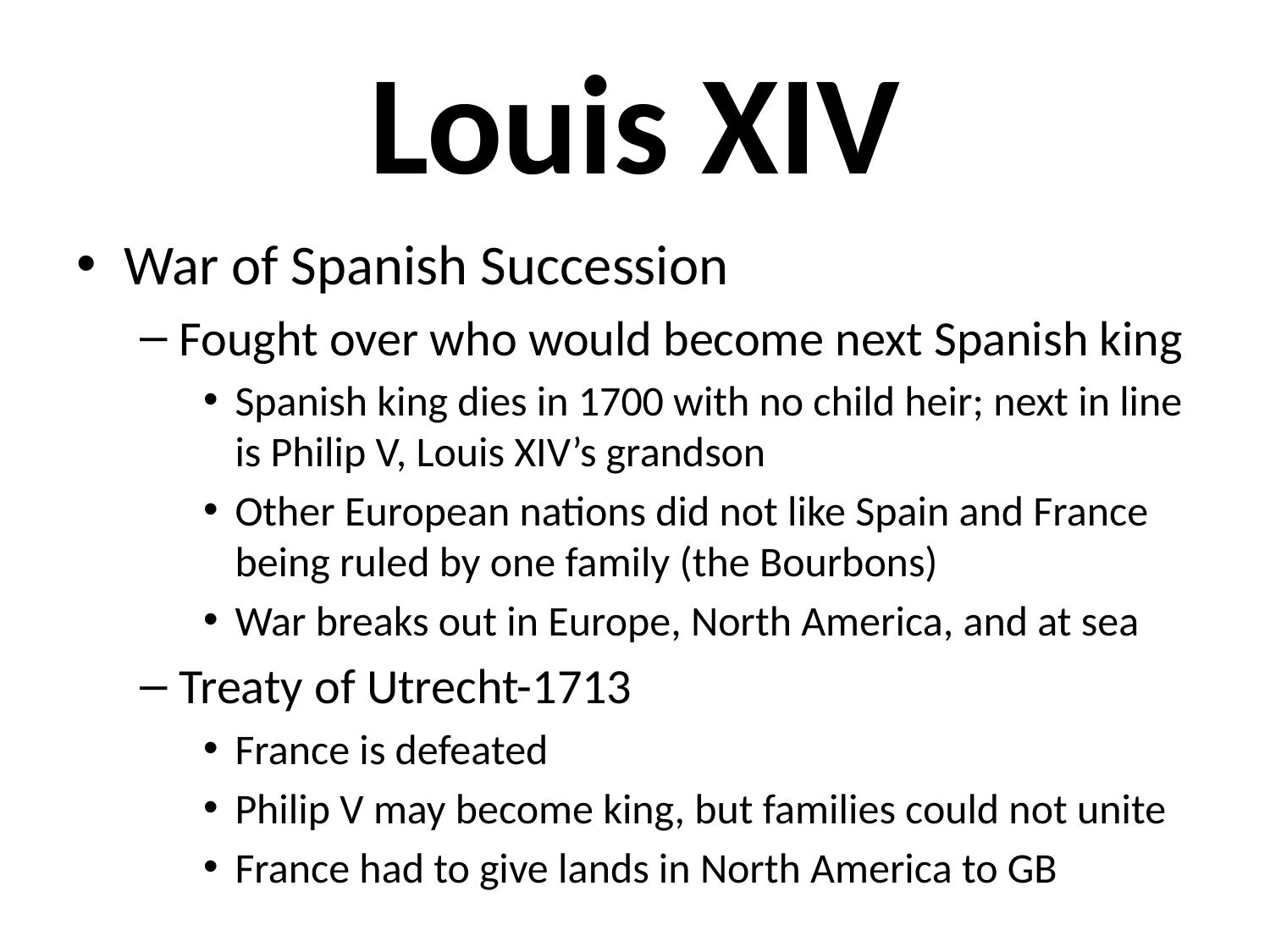

# Louis XIV
War of Spanish Succession
Fought over who would become next Spanish king
Spanish king dies in 1700 with no child heir; next in line is Philip V, Louis XIV’s grandson
Other European nations did not like Spain and France being ruled by one family (the Bourbons)
War breaks out in Europe, North America, and at sea
Treaty of Utrecht-1713
France is defeated
Philip V may become king, but families could not unite
France had to give lands in North America to GB